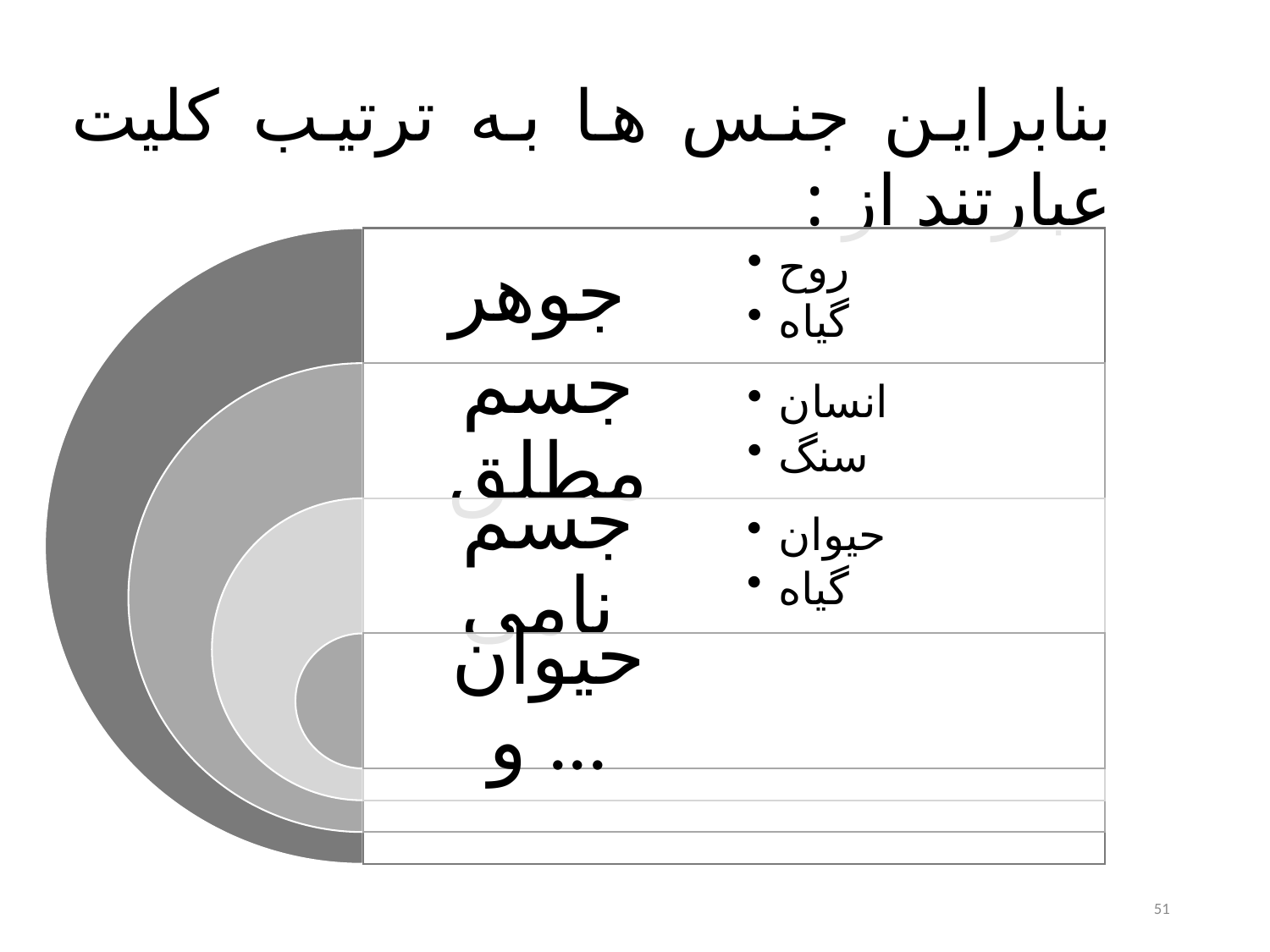

بنابراین جنس ها به ترتیب کلیت عبارتند از :

جوهر
جسم مطلق
جسم نامی
حیوان و ...
روح
گیاه
انسان
سنگ
حیوان
گیاه
51